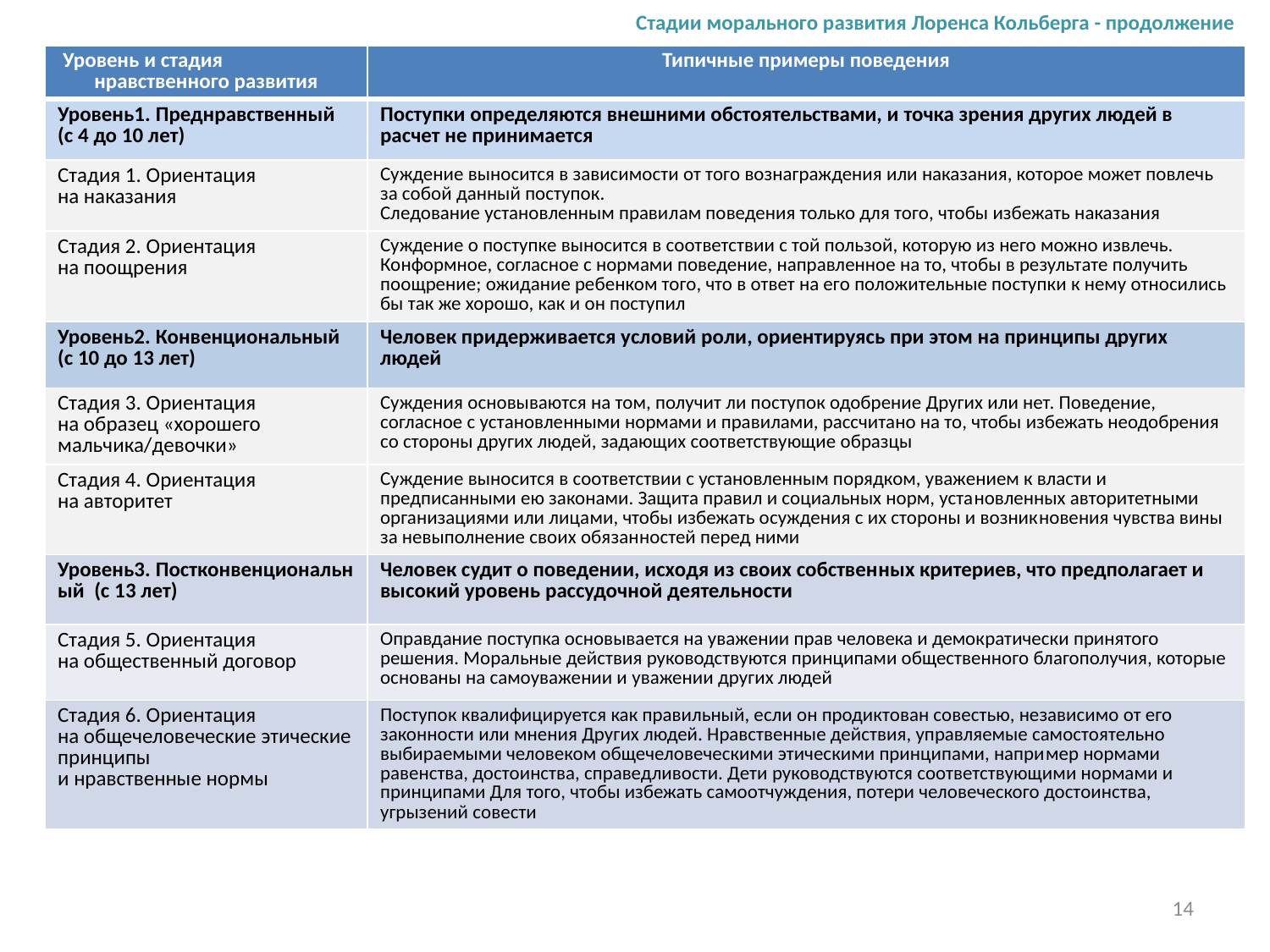

Стадии морального развития Лоренса Кольберга - продолжение
| Уровень и стадия нравственного развития | Типичные примеры поведения |
| --- | --- |
| Уровень1. Преднравственный  (с 4 до 10 лет) | Поступки определяются внешними обстоятельствами, и точка зрения других людей в расчет не принимается |
| Стадия 1. Ориентация на наказания | Суждение выносится в зависимости от того вознаграждения или наказания, которое может повлечь за собой данный поступок.  Следование установленным прави­лам поведения только для того, чтобы избежать наказания |
| Стадия 2. Ориентация  на поощрения | Суждение о поступке выносится в соответствии с той пользой, которую из него можно извлечь. Конформное, согласное с нормами поведение, направленное на то, чтобы в результате получить поощрение; ожидание ребенком того, что в ответ на его положительные поступки к нему относились бы так же хорошо, как и он поступил |
| Уровень2. Конвенциональный  (с 10 до 13 лет) | Человек придерживается условий роли, ориентируясь при этом на принципы других людей |
| Стадия 3. Ориентация  на образец «хорошего мальчика/девочки» | Суждения основываются на том, получит ли поступок одобрение Других или нет. Поведение, согласное с ус­тановленными нормами и правилами, рассчитано на то, чтобы избежать неодобрения со стороны других людей, задающих соответствующие образцы |
| Стадия 4. Ориентация  на авторитет | Суждение выносится в соответствии с установленным порядком, уважением к власти и предписанными ею законами. Защита правил и социальных норм, уста­новленных авторитетными организациями или лица­ми, чтобы избежать осуждения с их стороны и возник­новения чувства вины за невыполнение своих обязан­ностей перед ними |
| Уровень3. Постконвенциональный  (с 13 лет) | Человек судит о поведении, исходя из своих собствен­ных критериев, что предполагает и высокий уровень рассудочной деятельности |
| Стадия 5. Ориентация  на общественный договор | Оправдание поступка основывается на уважении прав человека и демократически принятого решения. Моральные действия руководствуются принципами общественного благополучия, которые основаны на самоуважении и уважении других людей |
| Стадия 6. Ориентация  на общечеловеческие этические принципы и нравственные нормы | Поступок квалифицируется как правильный, если он продиктован совестью, независимо от его законности или мнения Других людей. Нравственные действия, управляемые самостоятельно выбираемыми человеком общечеловеческими этическими принципами, напри­мер нормами равенства, достоинства, справедливости. Дети руководствуются соответствующими нормами и принципами Для того, чтобы избежать самоотчуждения, потери человеческого достоинства, угрызений совести |
14